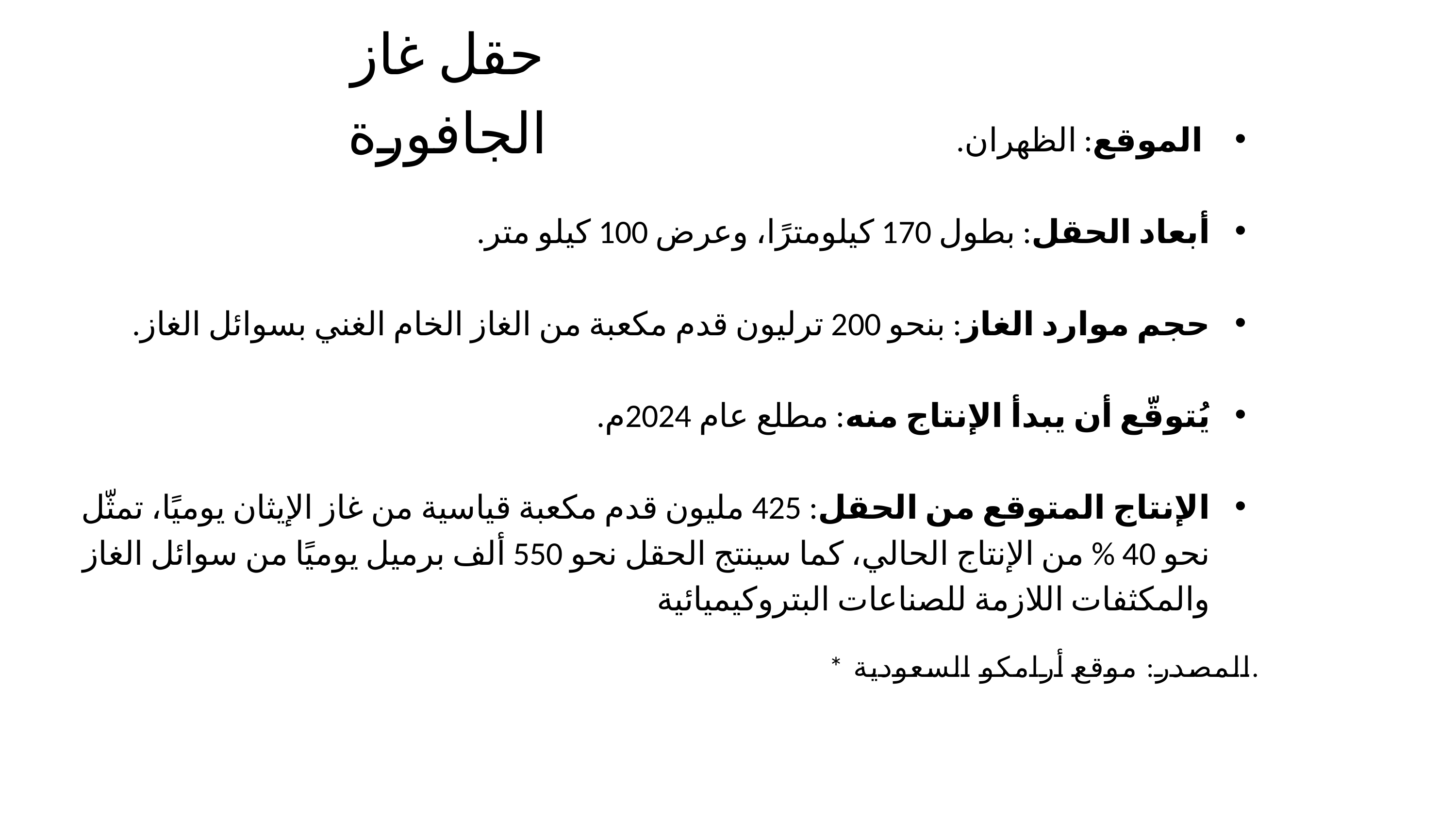

حقل غاز الجافورة
 الموقع: الظهران.

أبعاد الحقل: بطول 170 كيلومترًا، وعرض 100 كيلو متر.

حجم موارد الغاز: بنحو 200 ترليون قدم مكعبة من الغاز الخام الغني بسوائل الغاز.

يُتوقّع أن يبدأ الإنتاج منه: مطلع عام 2024م.

الإنتاج المتوقع من الحقل: 425 مليون قدم مكعبة قياسية من غاز الإيثان يوميًا، تمثّل نحو 40 % من الإنتاج الحالي، كما سينتج الحقل نحو 550 ألف برميل يوميًا من سوائل الغاز والمكثفات اللازمة للصناعات البتروكيميائية

* المصدر: موقع أرامكو السعودية.